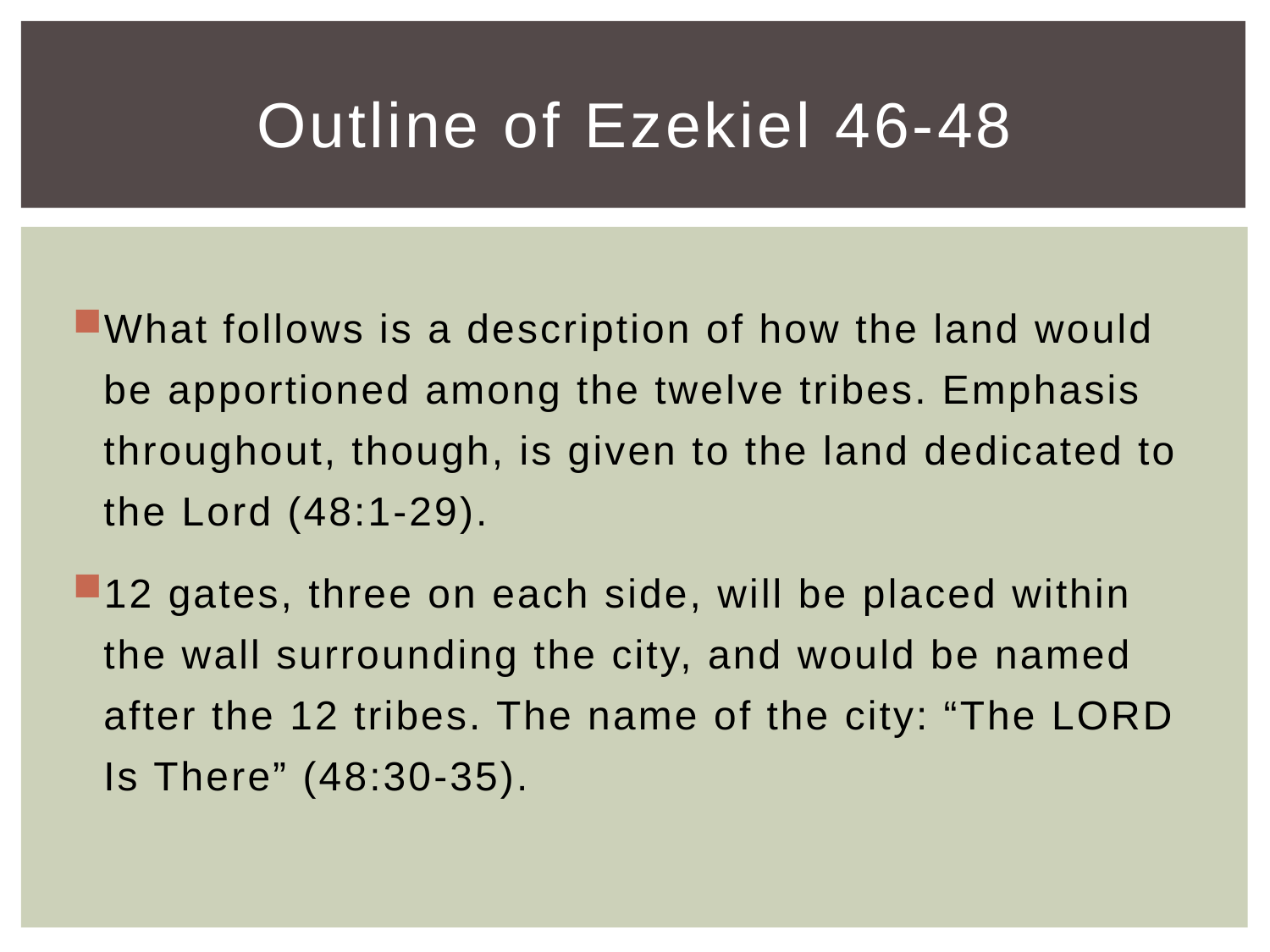

# Outline of Ezekiel 46-48
What follows is a description of how the land would be apportioned among the twelve tribes. Emphasis throughout, though, is given to the land dedicated to the Lord (48:1-29).
12 gates, three on each side, will be placed within the wall surrounding the city, and would be named after the 12 tribes. The name of the city: “The LORD Is There” (48:30-35).